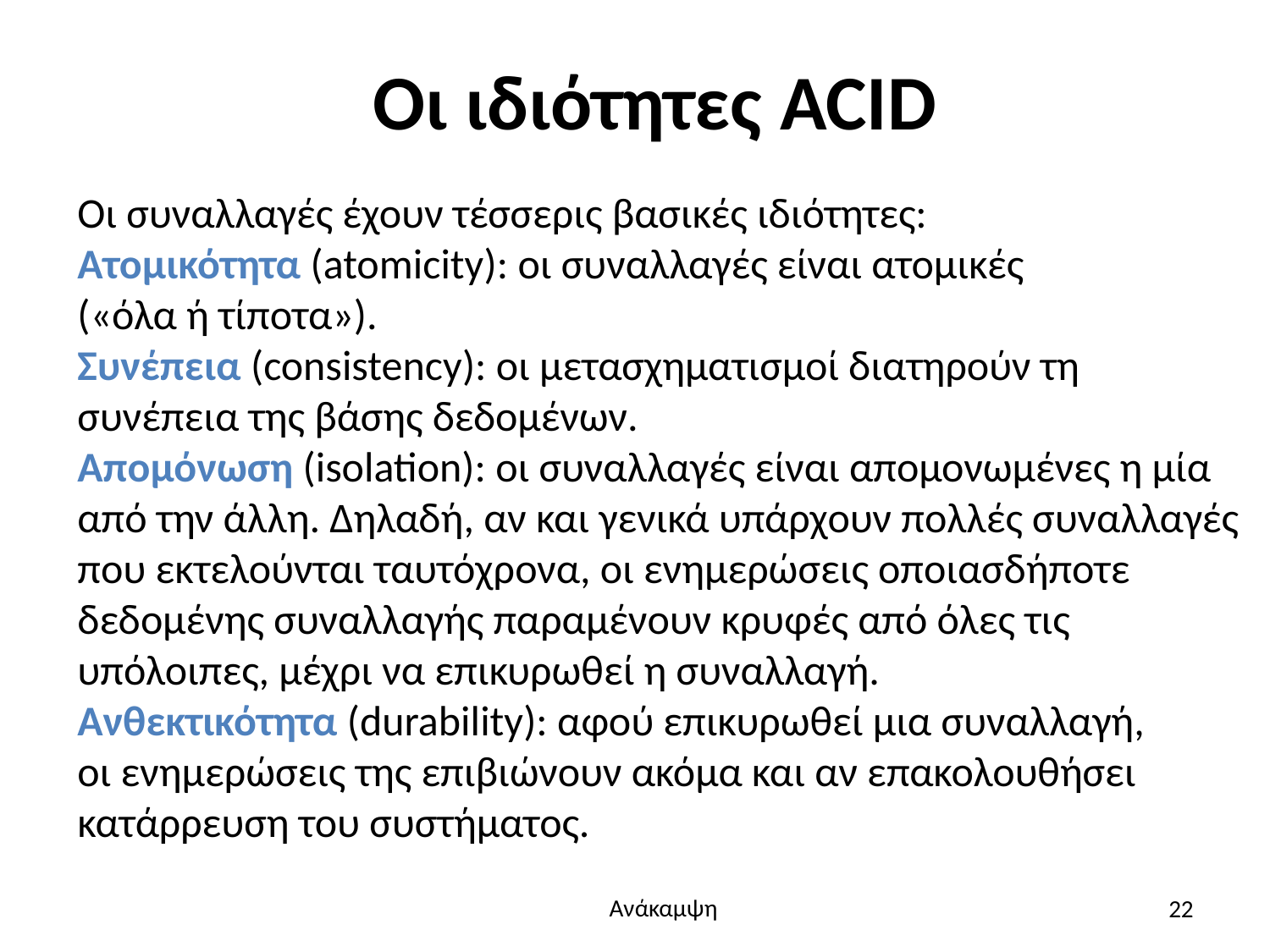

# Οι ιδιότητες ACID
Οι συναλλαγές έχουν τέσσερις βασικές ιδιότητες:
Ατομικότητα (atomicity): οι συναλλαγές είναι ατομικές
(«όλα ή τίποτα»).
Συνέπεια (consistency): οι μετασχηματισμοί διατηρούν τη
συνέπεια της βάσης δεδομένων.
Απομόνωση (isolation): οι συναλλαγές είναι απομονωμένες η μία
από την άλλη. Δηλαδή, αν και γενικά υπάρχουν πολλές συναλλαγές
που εκτελούνται ταυτόχρονα, οι ενημερώσεις οποιασδήποτε
δεδομένης συναλλαγής παραμένουν κρυφές από όλες τις
υπόλοιπες, μέχρι να επικυρωθεί η συναλλαγή.
Ανθεκτικότητα (durability): αφού επικυρωθεί μια συναλλαγή,
οι ενημερώσεις της επιβιώνουν ακόμα και αν επακολουθήσει
κατάρρευση του συστήματος.
22
Ανάκαμψη